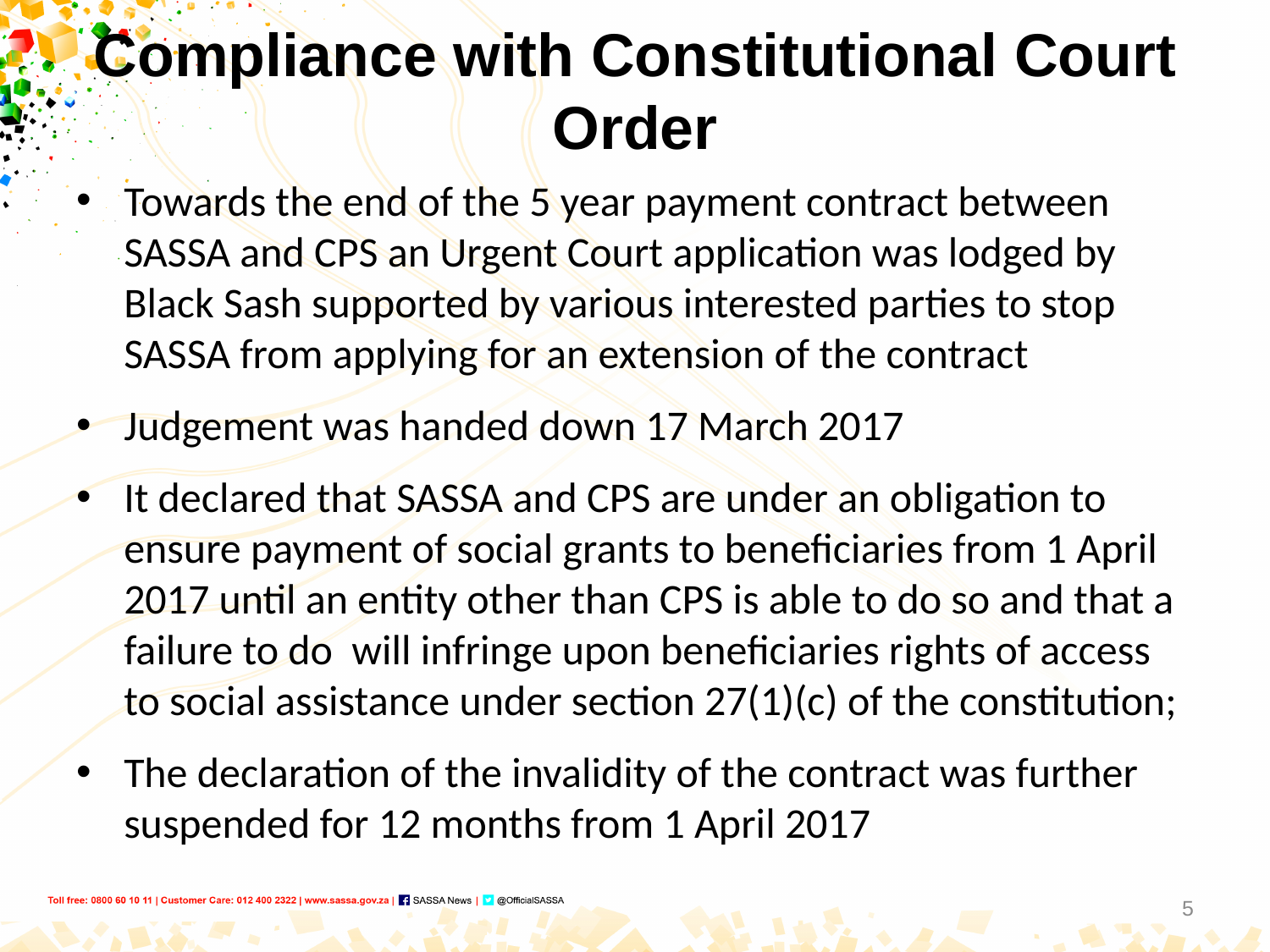

# Compliance with Constitutional Court Order
Towards the end of the 5 year payment contract between SASSA and CPS an Urgent Court application was lodged by Black Sash supported by various interested parties to stop SASSA from applying for an extension of the contract
Judgement was handed down 17 March 2017
It declared that SASSA and CPS are under an obligation to ensure payment of social grants to beneficiaries from 1 April 2017 until an entity other than CPS is able to do so and that a failure to do  will infringe upon beneficiaries rights of access to social assistance under section 27(1)(c) of the constitution;
The declaration of the invalidity of the contract was further suspended for 12 months from 1 April 2017
5